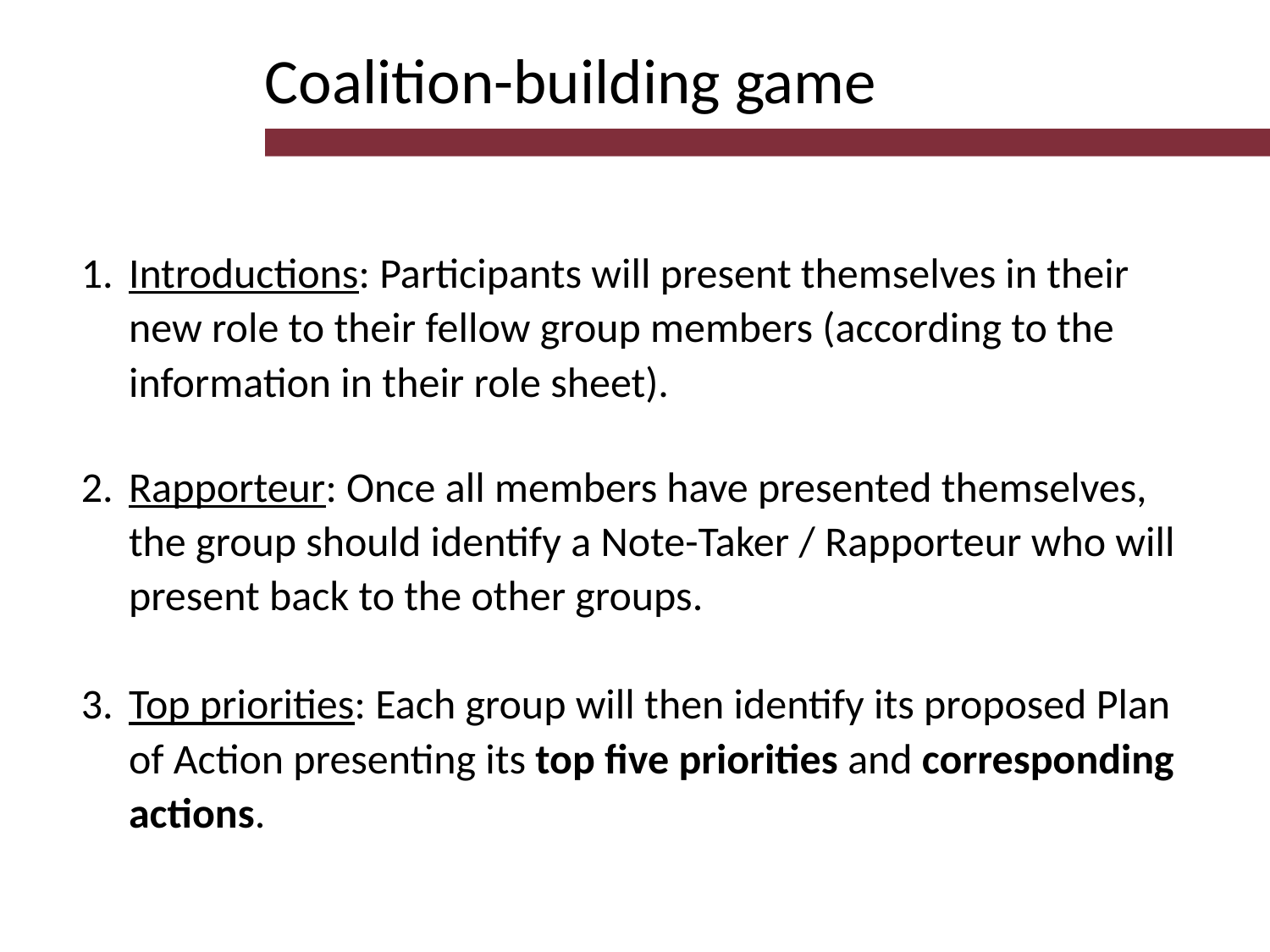

Coalition-building game

Introductions: Participants will present themselves in their new role to their fellow group members (according to the information in their role sheet).
Rapporteur: Once all members have presented themselves, the group should identify a Note-Taker / Rapporteur who will present back to the other groups.
Top priorities: Each group will then identify its proposed Plan of Action presenting its top five priorities and corresponding actions.